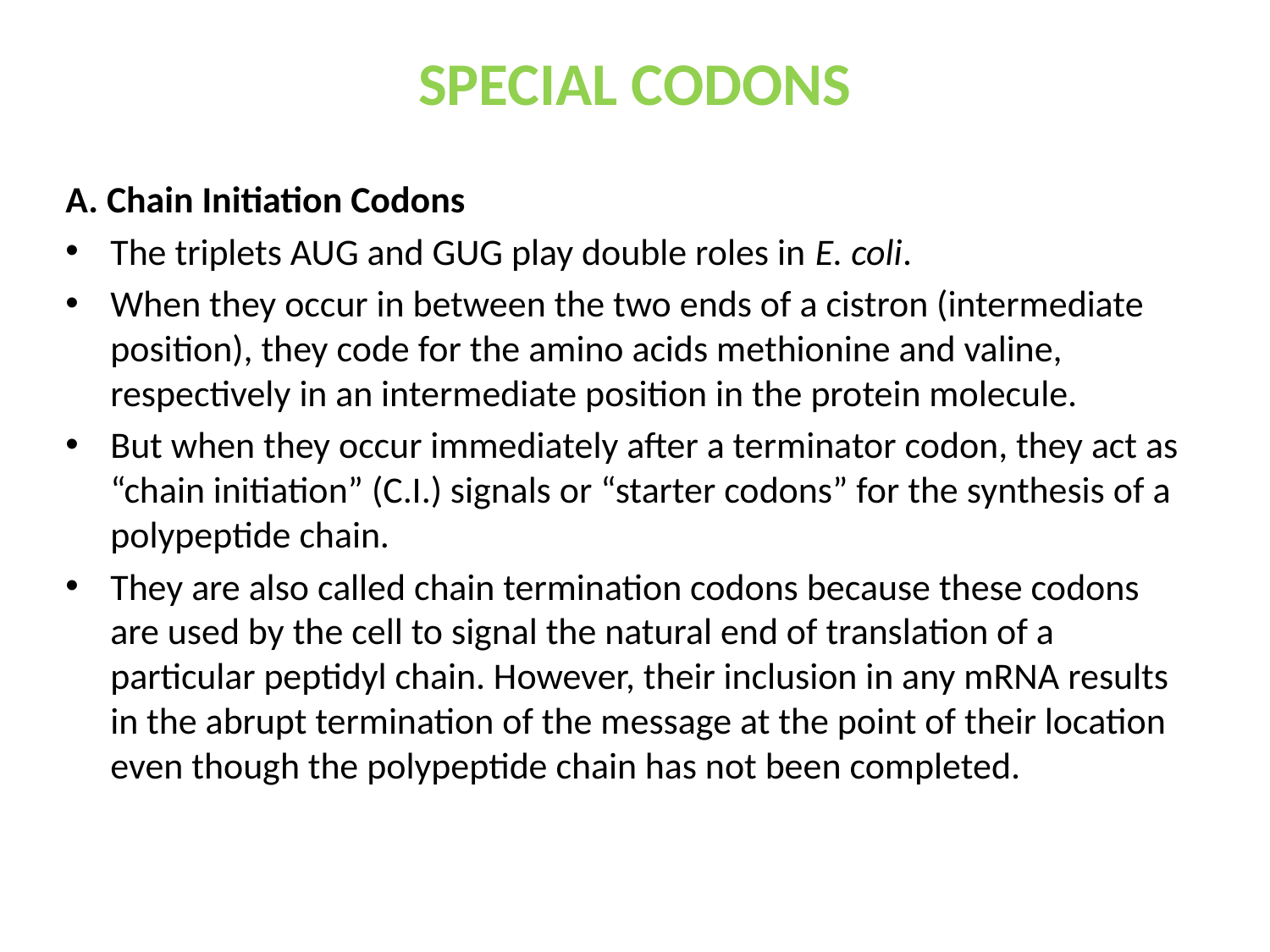

# SPECIAL CODONS
A. Chain Initiation Codons
The triplets AUG and GUG play double roles in E. coli.
When they occur in between the two ends of a cistron (intermediate position), they code for the amino acids methionine and valine, respectively in an intermediate position in the protein molecule.
But when they occur immediately after a terminator codon, they act as “chain initiation” (C.I.) signals or “starter codons” for the synthesis of a polypeptide chain.
They are also called chain termination codons because these codons are used by the cell to signal the natural end of translation of a particular peptidyl chain. However, their inclusion in any mRNA results in the abrupt termination of the message at the point of their location even though the polypeptide chain has not been completed.